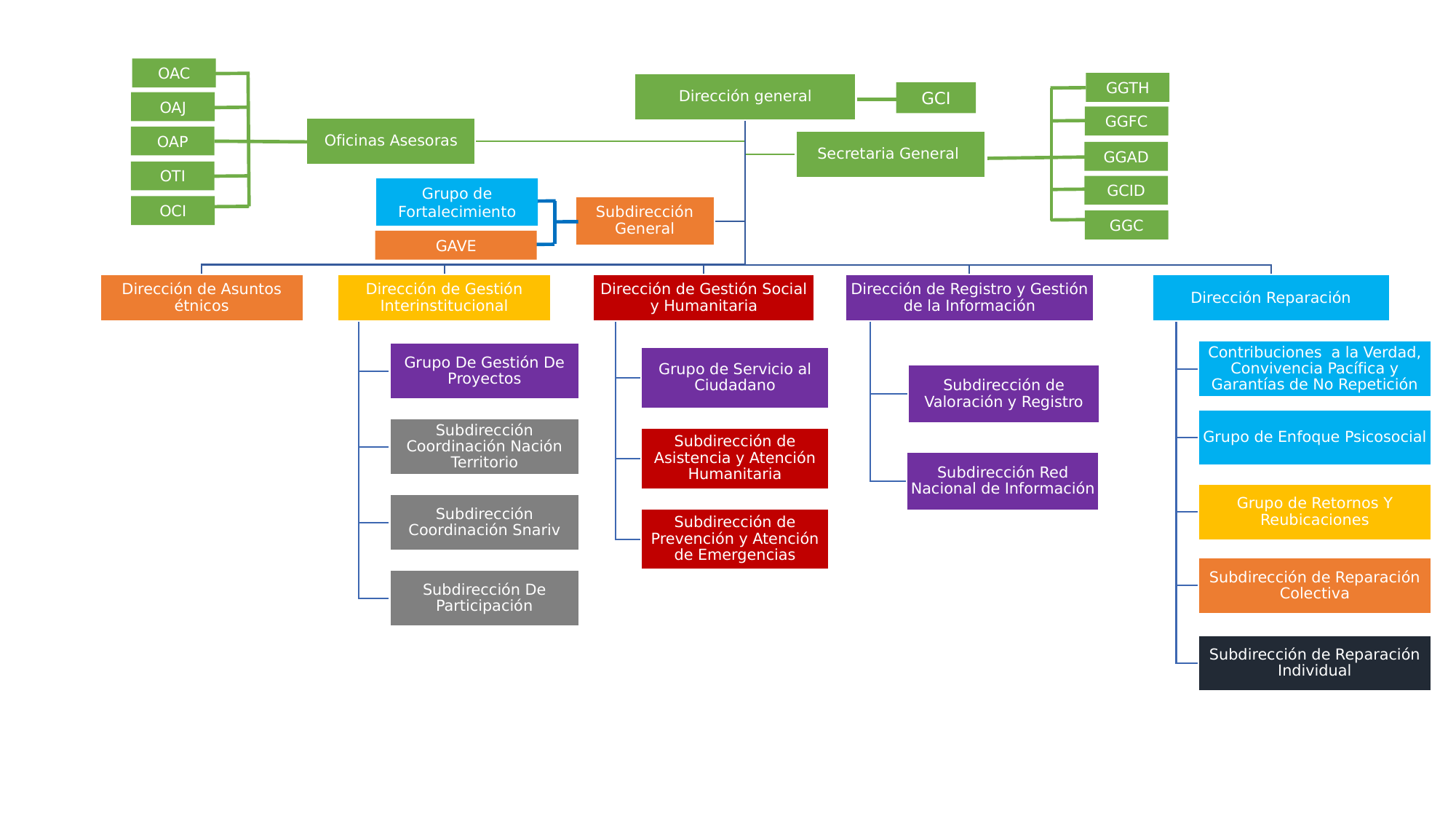

OAC
OAJ
OAP
OTI
OCI
Dirección general
Dirección de Asuntos étnicos
Dirección de Gestión Interinstitucional
Grupo De Gestión De Proyectos
Subdirección Coordinación Nación Territorio
Subdirección Coordinación Snariv
Subdirección De Participación
Dirección de Gestión Social y Humanitaria
Grupo de Servicio al Ciudadano
Subdirección de Asistencia y Atención Humanitaria
Subdirección de Prevención y Atención de Emergencias
Dirección de Registro y Gestión de la Información
Subdirección de Valoración y Registro
Subdirección Red Nacional de Información
Dirección Reparación
Contribuciones  a la Verdad, Convivencia Pacífica y Garantías de No Repetición
Grupo de Enfoque Psicosocial
Grupo de Retornos Y Reubicaciones
Subdirección de Reparación Colectiva
Subdirección de Reparación Individual
Oficinas Asesoras
Secretaria General
Subdirección General
GCI
GGTH
GGFC
GGAD
GCID
GGC
Grupo de Fortalecimiento
GAVE